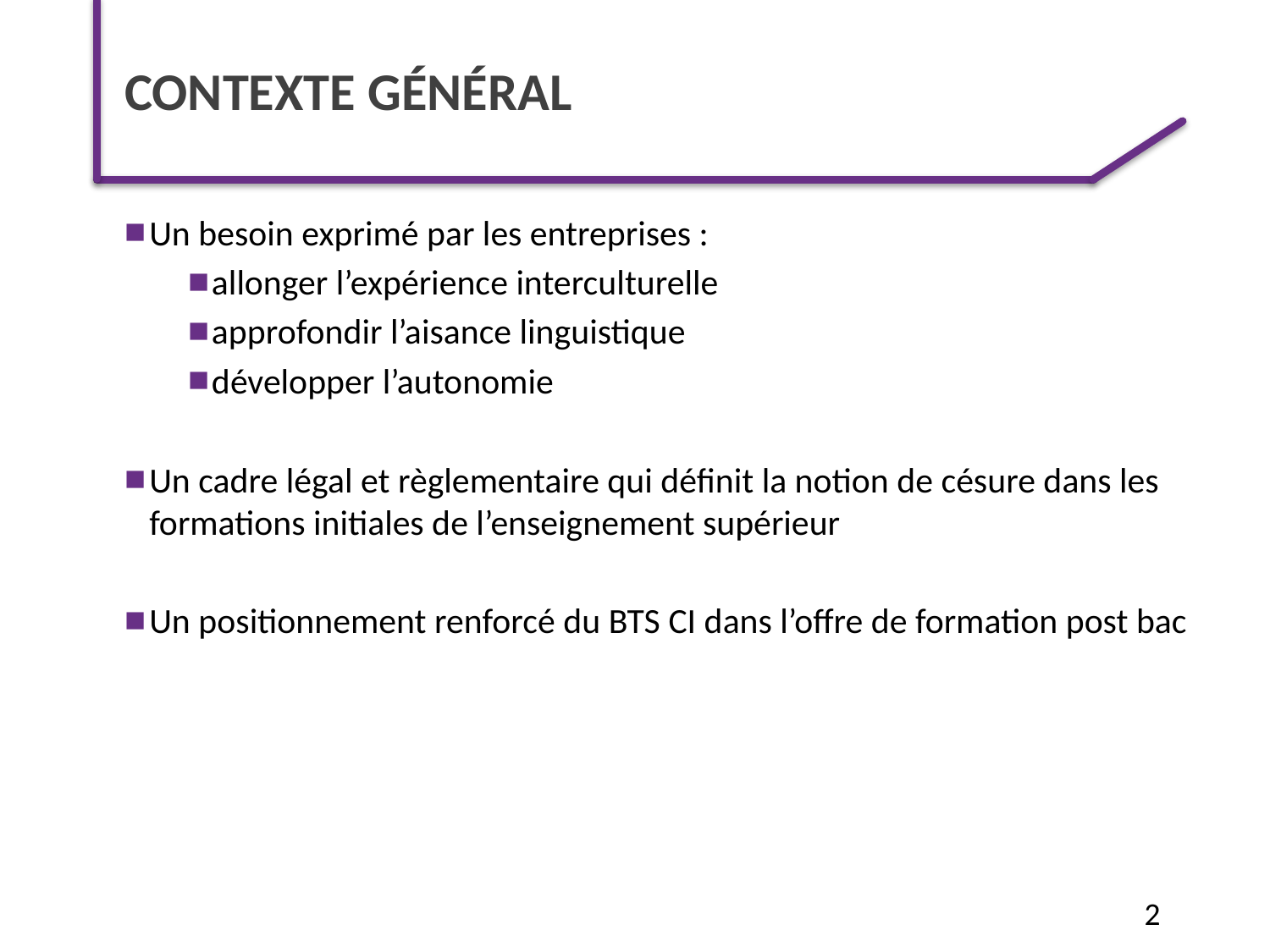

# Contexte général
Un besoin exprimé par les entreprises :
allonger l’expérience interculturelle
approfondir l’aisance linguistique
développer l’autonomie

Un cadre légal et règlementaire qui définit la notion de césure dans les formations initiales de l’enseignement supérieur

Un positionnement renforcé du BTS CI dans l’offre de formation post bac

2